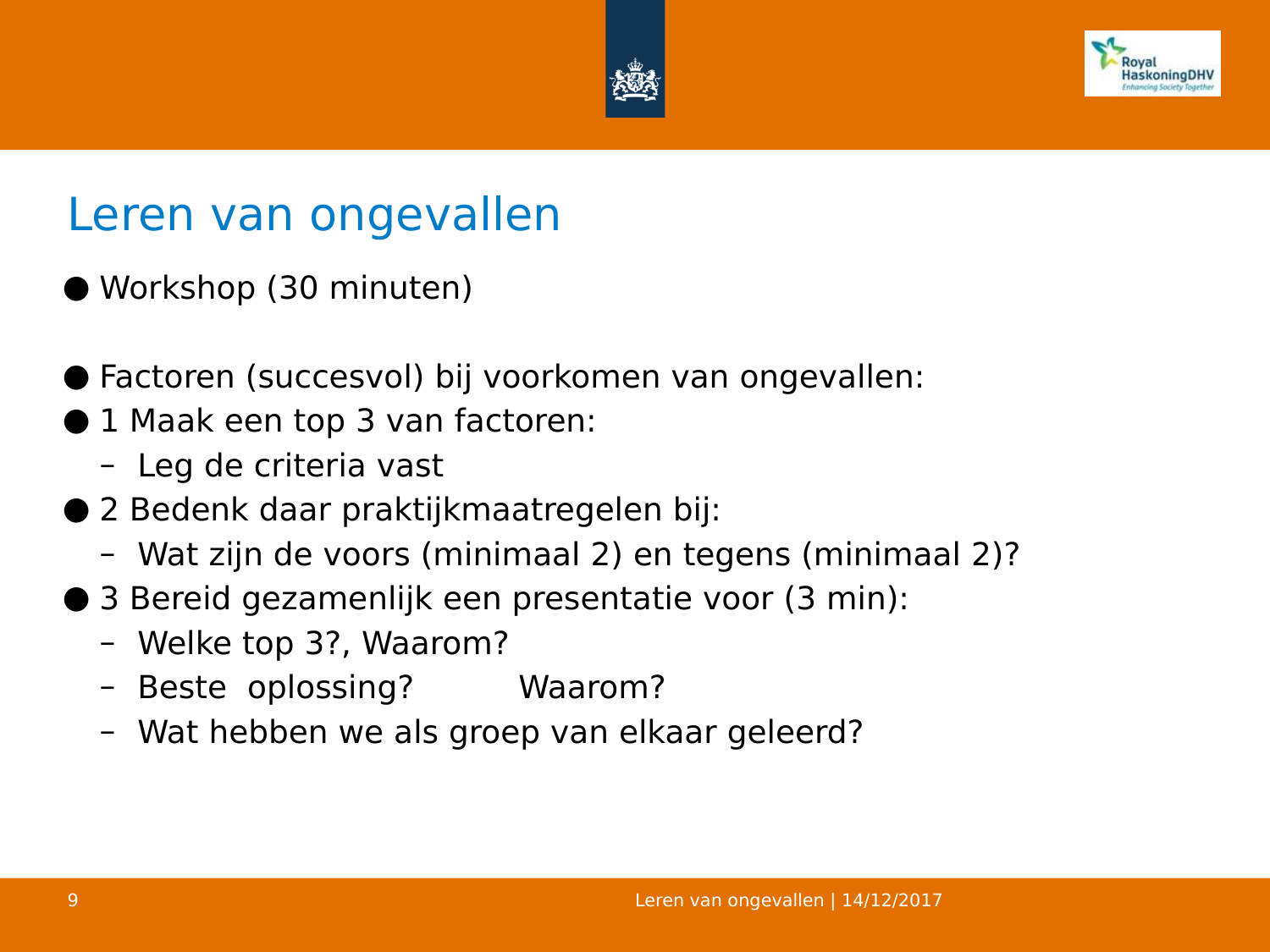

# Leren van ongevallen
Workshop (30 minuten)

Factoren (succesvol) bij voorkomen van ongevallen:
1 Maak een top 3 van factoren:
Leg de criteria vast
2 Bedenk daar praktijkmaatregelen bij:
Wat zijn de voors (minimaal 2) en tegens (minimaal 2)?
3 Bereid gezamenlijk een presentatie voor (3 min):
Welke top 3?, Waarom?
Beste  oplossing?	Waarom?
Wat hebben we als groep van elkaar geleerd?
Leren van ongevallen | 14/12/2017
9